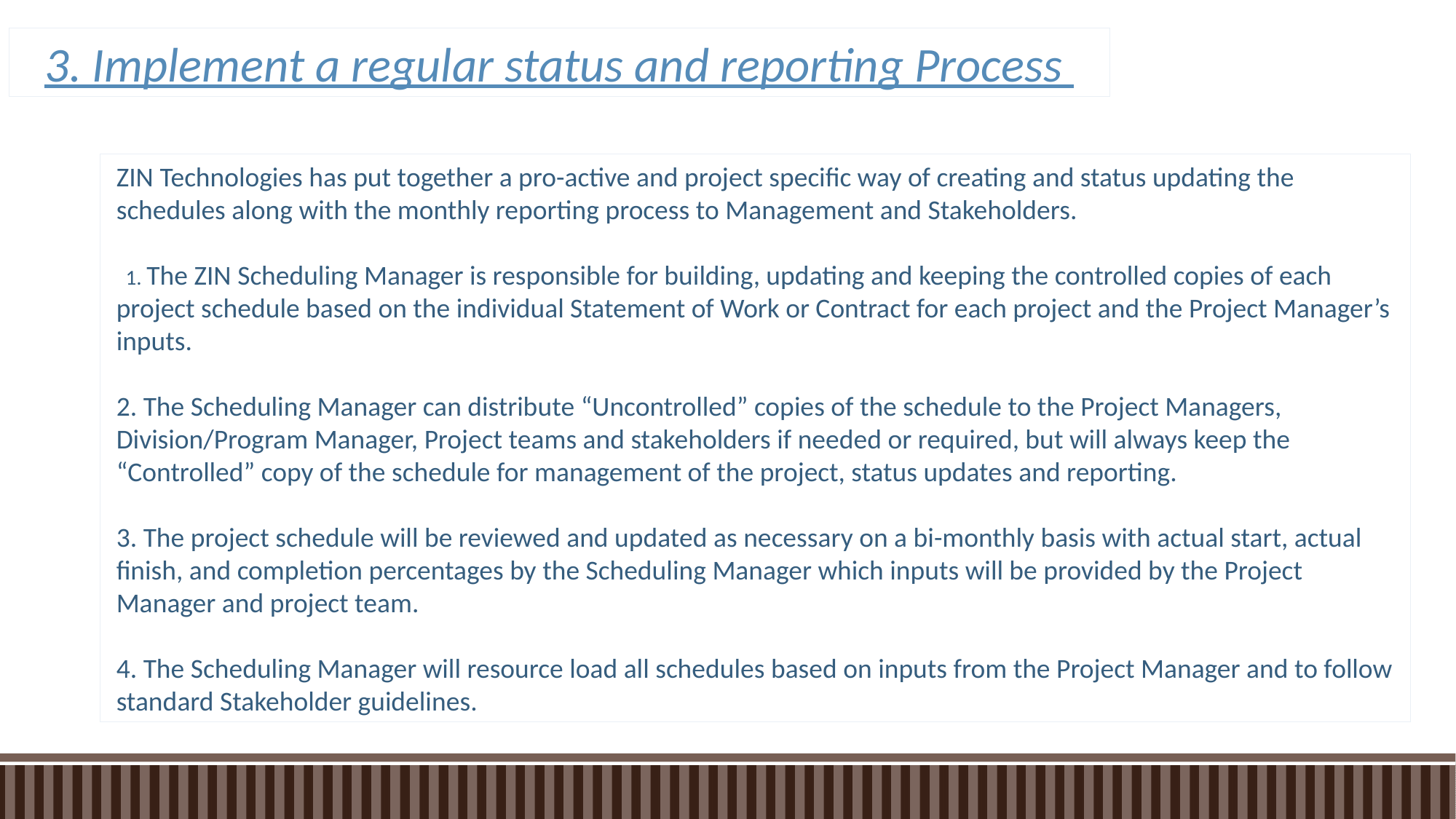

3. Implement a regular status and reporting Process
ZIN Technologies has put together a pro-active and project specific way of creating and status updating the schedules along with the monthly reporting process to Management and Stakeholders.

  1. The ZIN Scheduling Manager is responsible for building, updating and keeping the controlled copies of each project schedule based on the individual Statement of Work or Contract for each project and the Project Manager’s inputs.

2. The Scheduling Manager can distribute “Uncontrolled” copies of the schedule to the Project Managers, Division/Program Manager, Project teams and stakeholders if needed or required, but will always keep the “Controlled” copy of the schedule for management of the project, status updates and reporting.

3. The project schedule will be reviewed and updated as necessary on a bi-monthly basis with actual start, actual finish, and completion percentages by the Scheduling Manager which inputs will be provided by the Project Manager and project team.

4. The Scheduling Manager will resource load all schedules based on inputs from the Project Manager and to follow standard Stakeholder guidelines.